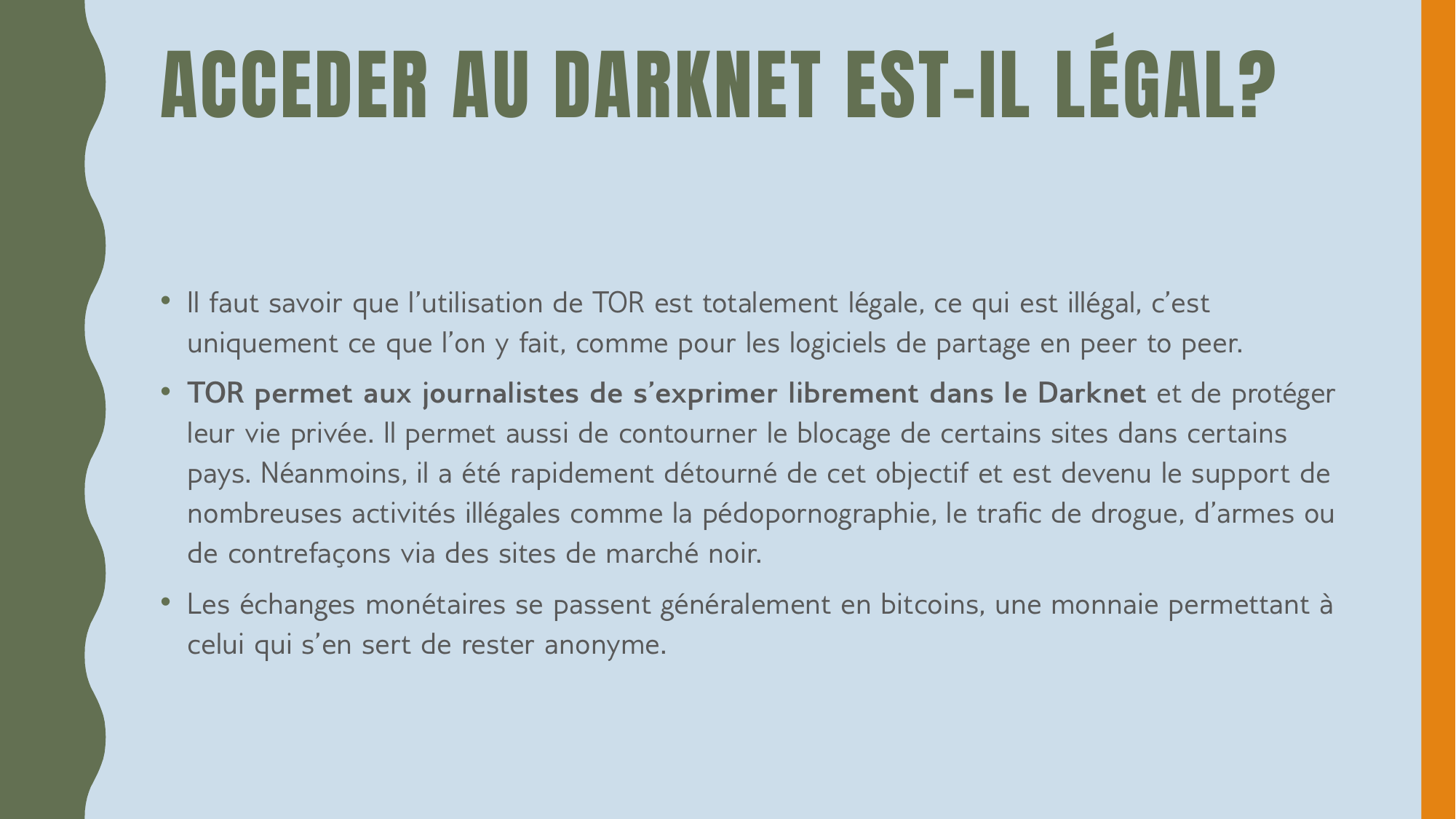

# Acceder au darknet est-il légal?
Il faut savoir que l’utilisation de TOR est totalement légale, ce qui est illégal, c’est uniquement ce que l’on y fait, comme pour les logiciels de partage en peer to peer.
TOR permet aux journalistes de s’exprimer librement dans le Darknet et de protéger leur vie privée. Il permet aussi de contourner le blocage de certains sites dans certains pays. Néanmoins, il a été rapidement détourné de cet objectif et est devenu le support de nombreuses activités illégales comme la pédopornographie, le trafic de drogue, d’armes ou de contrefaçons via des sites de marché noir.
Les échanges monétaires se passent généralement en bitcoins, une monnaie permettant à celui qui s’en sert de rester anonyme.